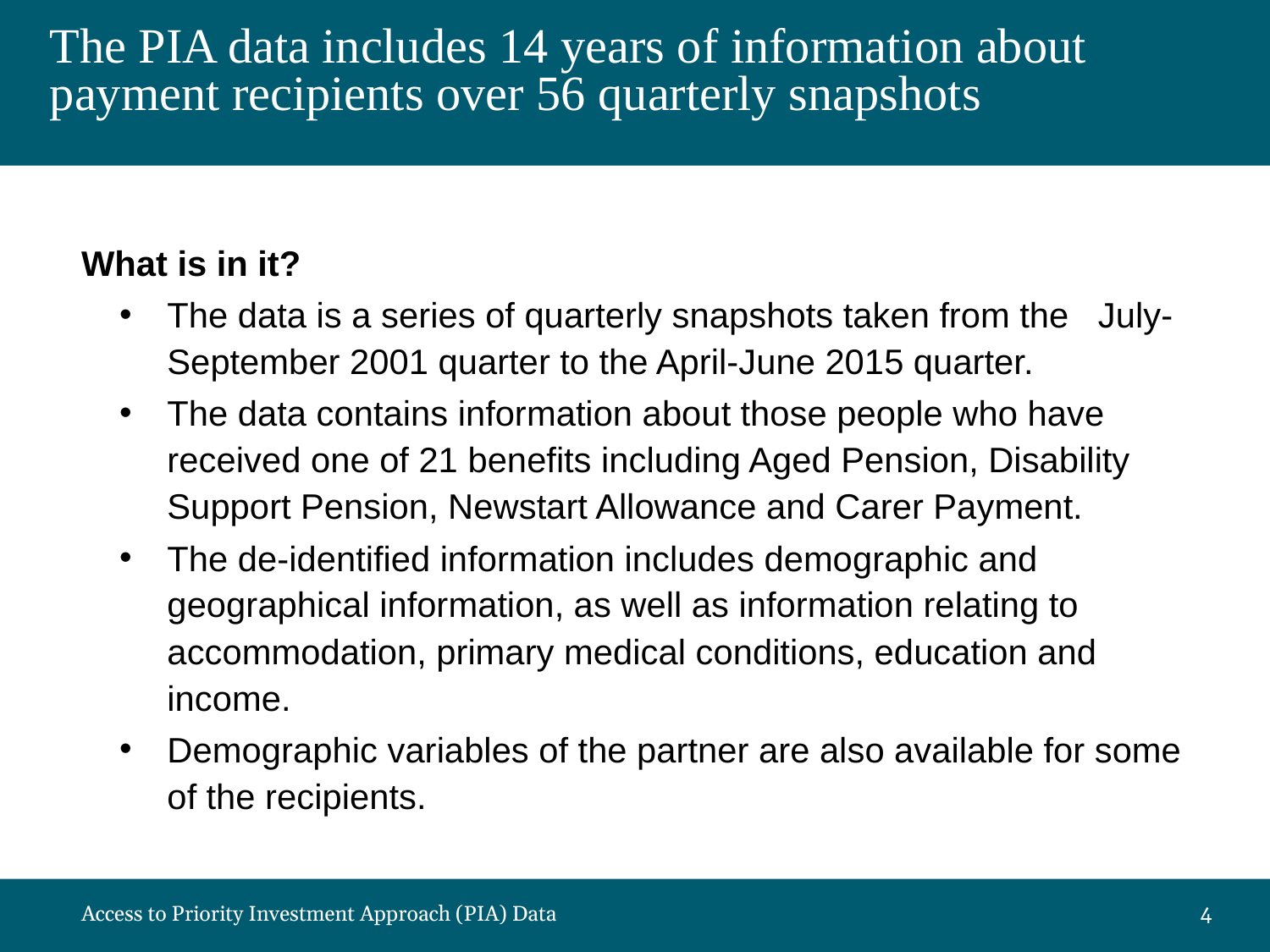

# The PIA data includes 14 years of information about payment recipients over 56 quarterly snapshots
What is in it?
The data is a series of quarterly snapshots taken from the   July-September 2001 quarter to the April-June 2015 quarter.
The data contains information about those people who have received one of 21 benefits including Aged Pension, Disability Support Pension, Newstart Allowance and Carer Payment.
The de-identified information includes demographic and geographical information, as well as information relating to accommodation, primary medical conditions, education and income.
Demographic variables of the partner are also available for some of the recipients.
Access to Priority Investment Approach (PIA) Data
4